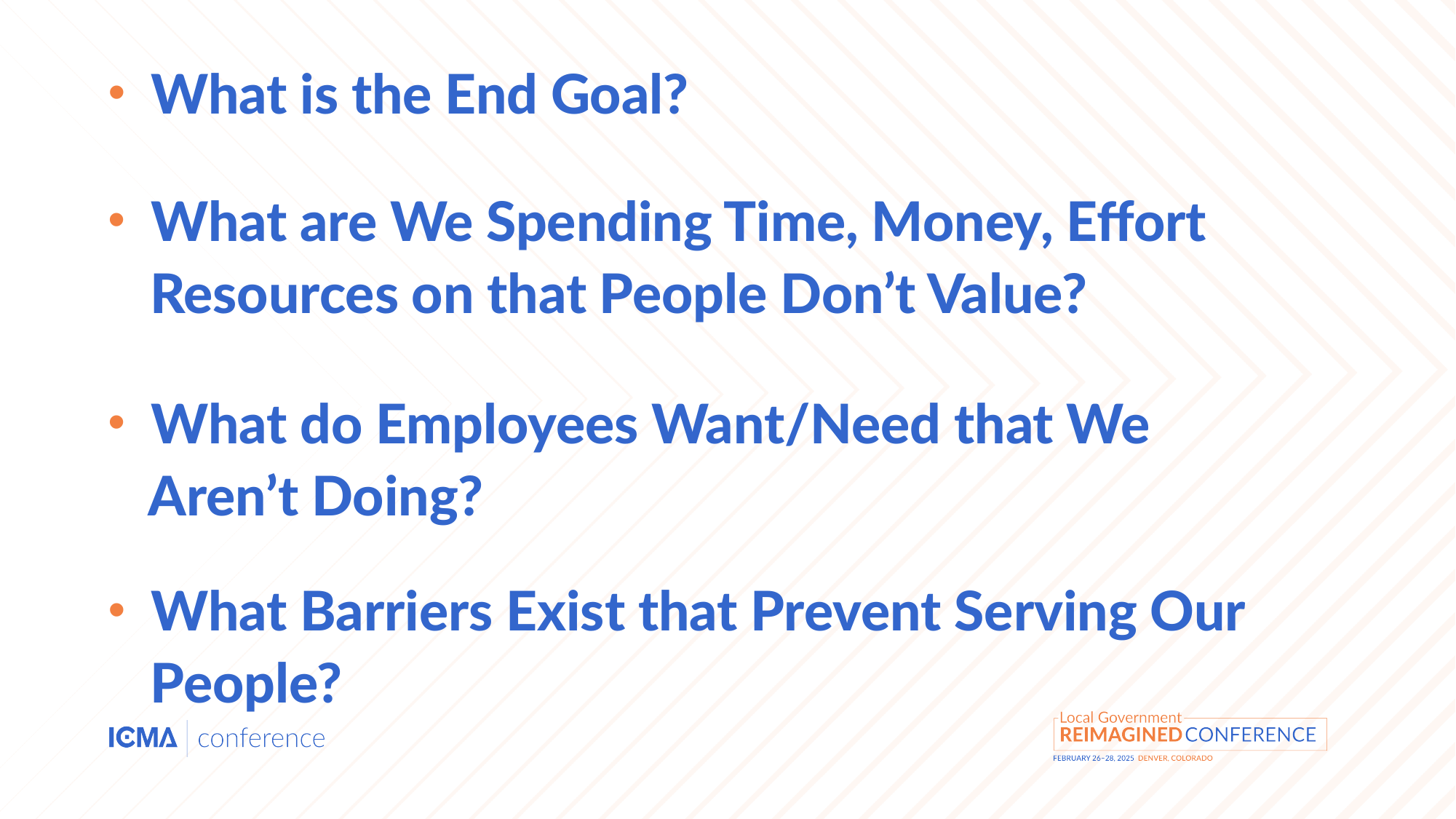

What is the End Goal?
  What are We Spending Time, Money, Effort
  Resources on that People Don’t Value?
  What do Employees Want/Need that We
  Aren’t Doing?
  What Barriers Exist that Prevent Serving Our
  People?